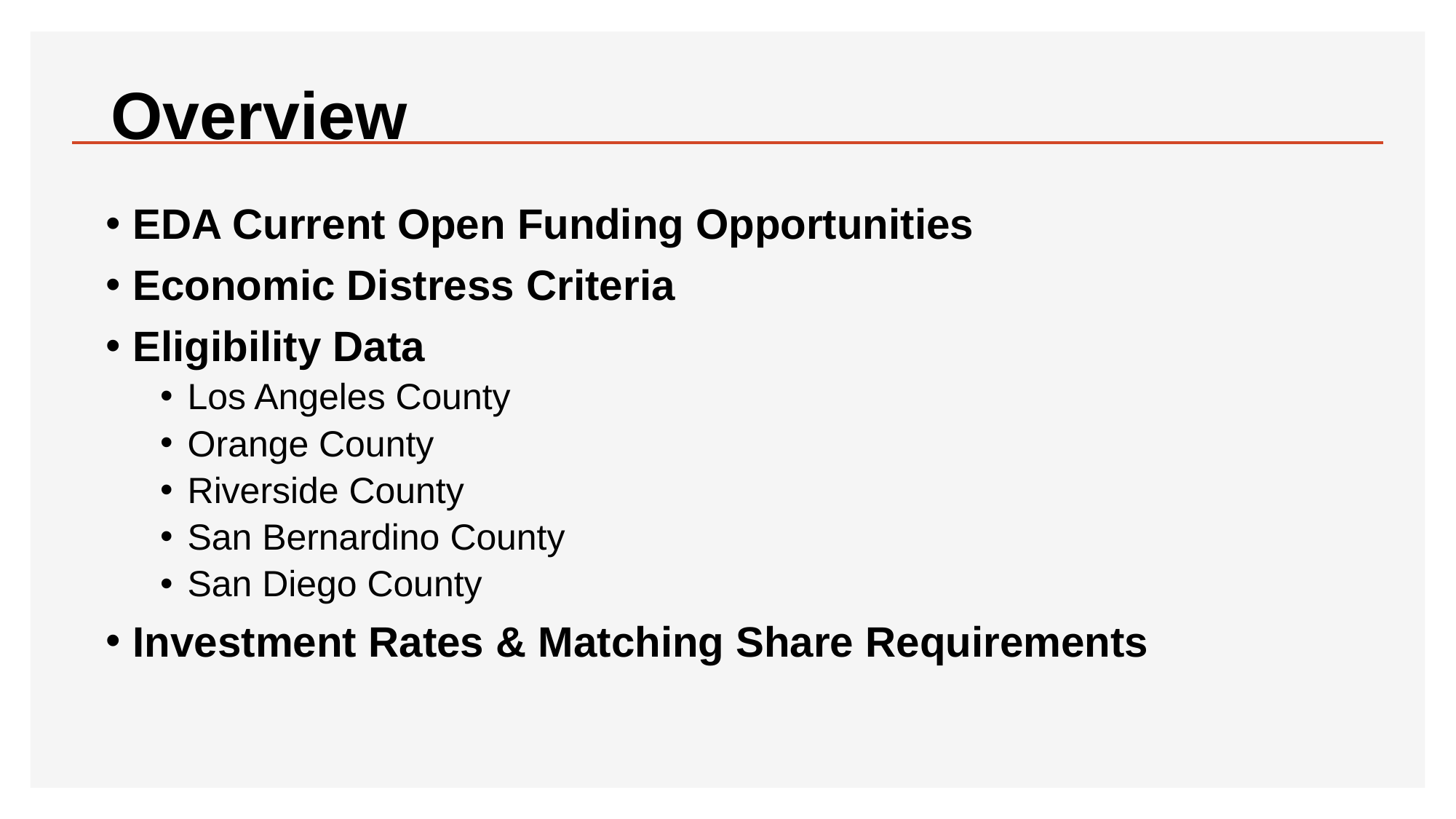

# Overview
EDA Current Open Funding Opportunities
Economic Distress Criteria
Eligibility Data
Los Angeles County
Orange County
Riverside County
San Bernardino County
San Diego County
Investment Rates & Matching Share Requirements